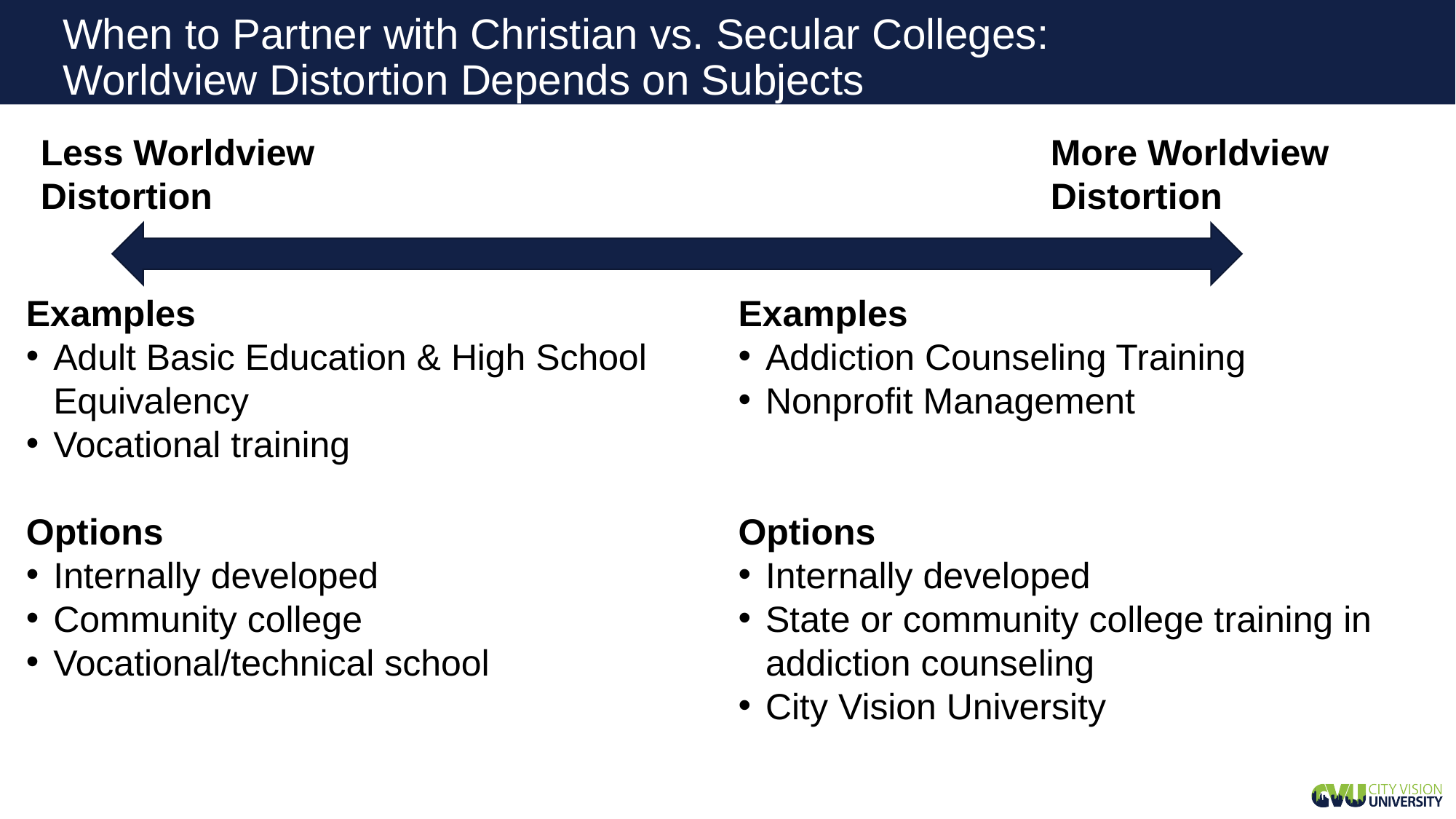

# When to Partner with Christian vs. Secular Colleges: Worldview Distortion Depends on Subjects
Less Worldview
Distortion
More Worldview
Distortion

Examples
Adult Basic Education & High School Equivalency
Vocational training

Options
Internally developed
Community college
Vocational/technical school
Examples
Addiction Counseling Training
Nonprofit Management

Options
Internally developed
State or community college training in addiction counseling
City Vision University